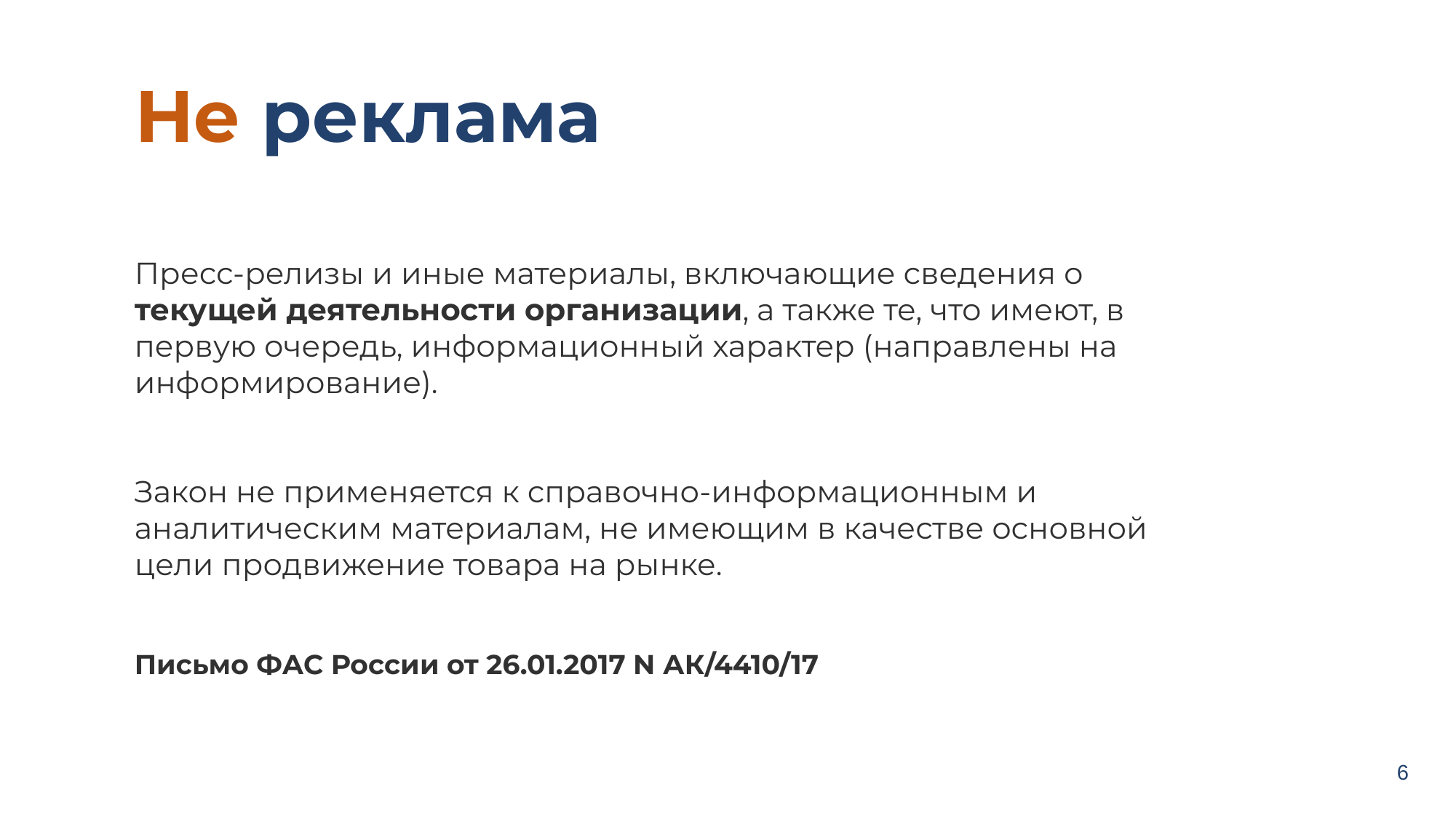

Не реклама
Пресс-релизы и иные материалы, включающие сведения о текущей деятельности организации, а также те, что имеют, в первую очередь, информационный характер (направлены на информирование).

Закон не применяется к справочно-информационным и аналитическим материалам, не имеющим в качестве основной цели продвижение товара на рынке.
Письмо ФАС России от 26.01.2017 N АК/4410/17
6